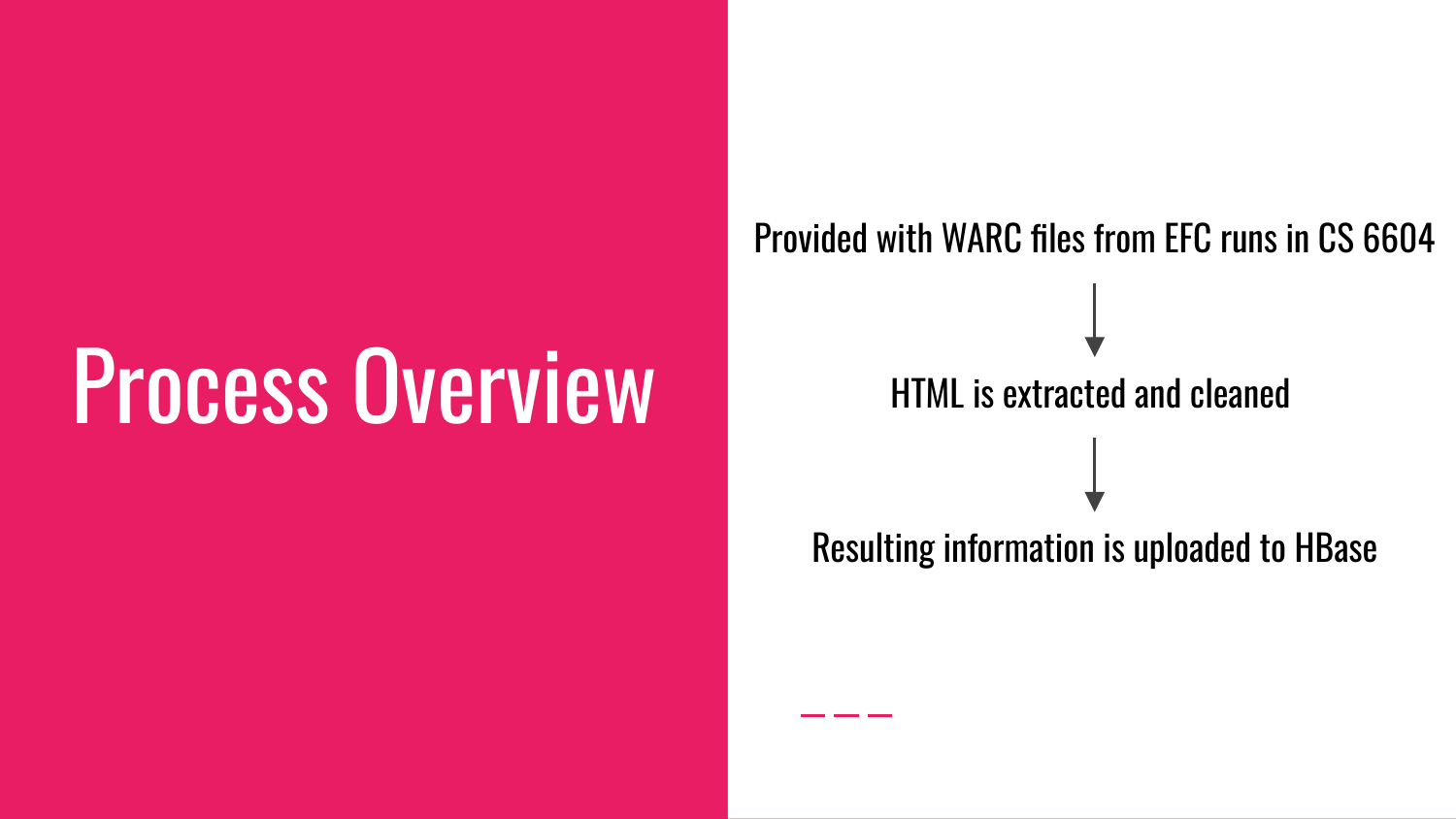

# Process Overview
Provided with WARC files from EFC runs in CS 6604
HTML is extracted and cleaned

Resulting information is uploaded to HBase